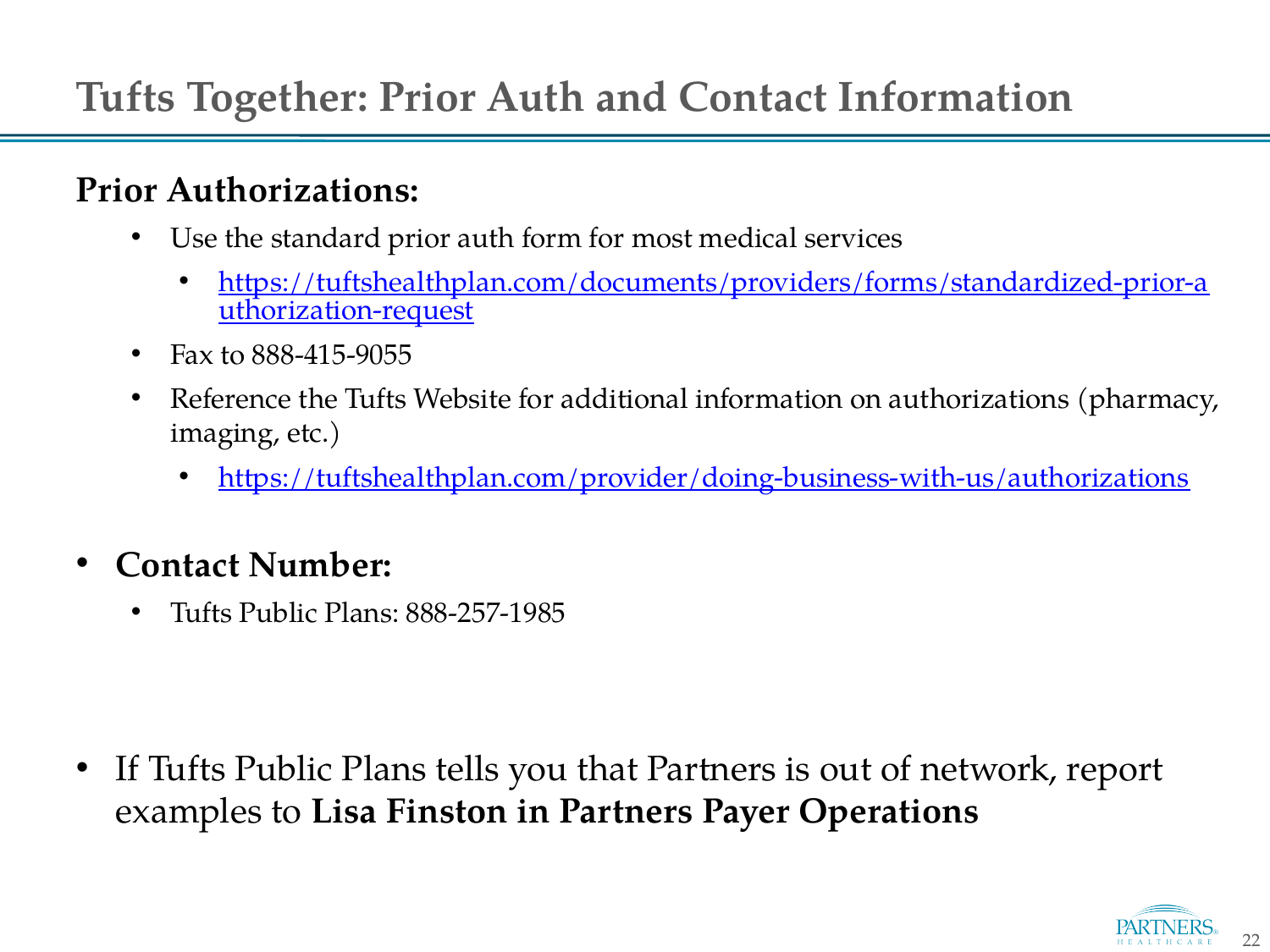

# Tufts Together: Prior Auth and Contact Information
Prior Authorizations:
Use the standard prior auth form for most medical services
https://tuftshealthplan.com/documents/providers/forms/standardized-prior-authorization-request
Fax to 888-415-9055
Reference the Tufts Website for additional information on authorizations (pharmacy, imaging, etc.)
https://tuftshealthplan.com/provider/doing-business-with-us/authorizations

Contact Number:
Tufts Public Plans: 888-257-1985

If Tufts Public Plans tells you that Partners is out of network, report examples to Lisa Finston in Partners Payer Operations

22